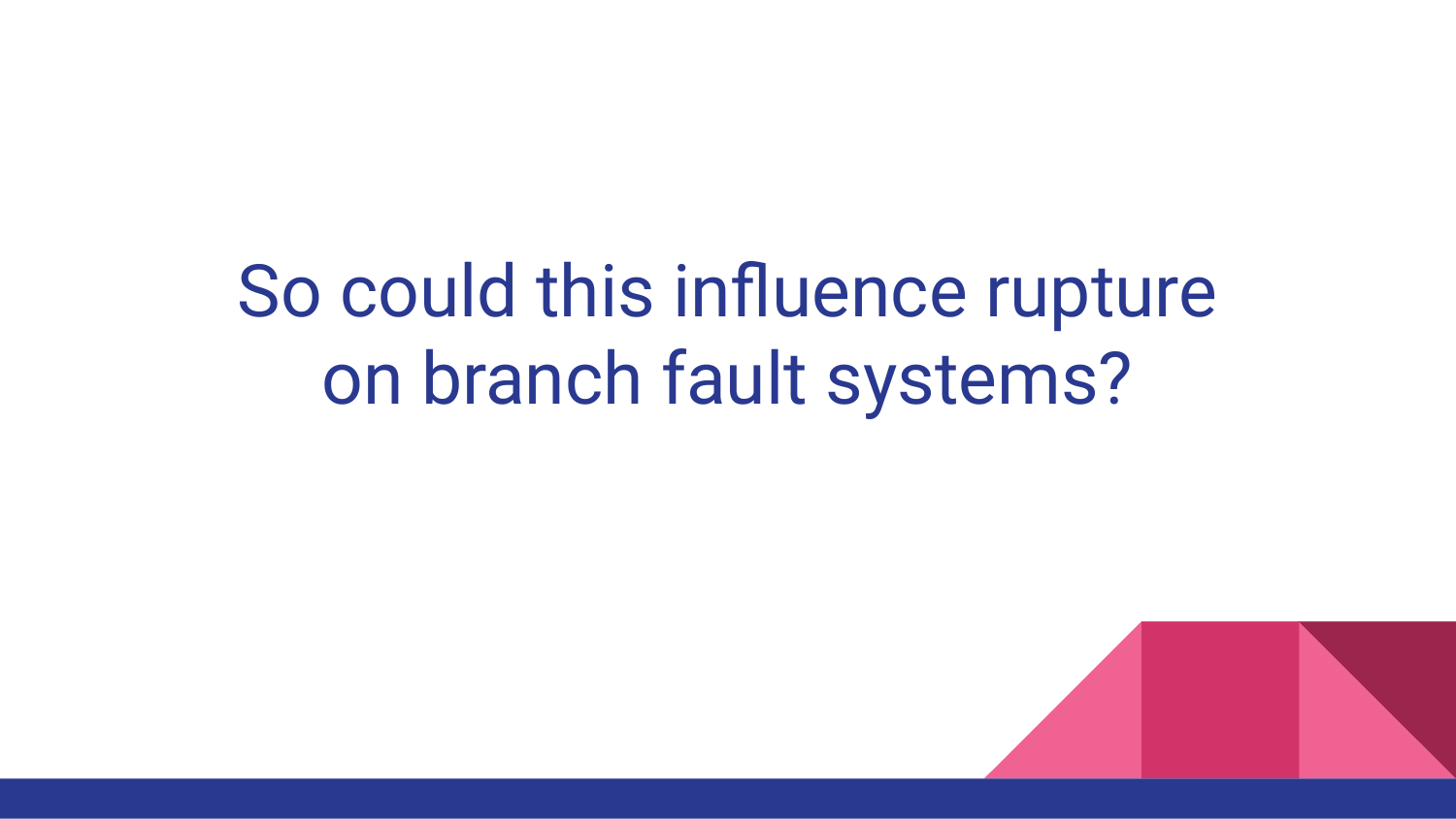

# So could this influence rupture on branch fault systems?